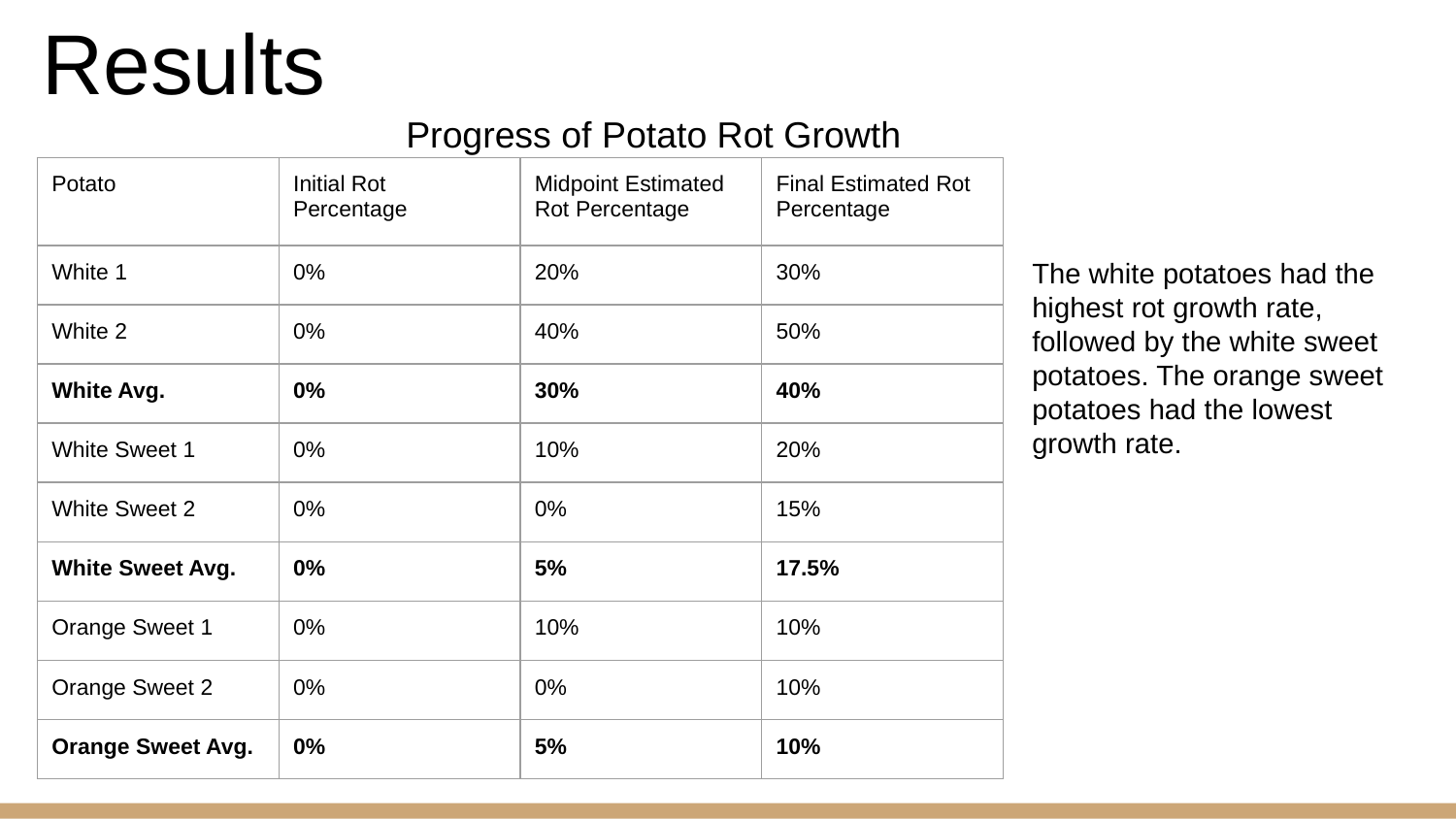

# Results
Progress of Potato Rot Growth
| Potato | Initial Rot Percentage | Midpoint Estimated Rot Percentage | Final Estimated Rot Percentage |
| --- | --- | --- | --- |
| White 1 | 0% | 20% | 30% |
| White 2 | 0% | 40% | 50% |
| White Avg. | 0% | 30% | 40% |
| White Sweet 1 | 0% | 10% | 20% |
| White Sweet 2 | 0% | 0% | 15% |
| White Sweet Avg. | 0% | 5% | 17.5% |
| Orange Sweet 1 | 0% | 10% | 10% |
| Orange Sweet 2 | 0% | 0% | 10% |
| Orange Sweet Avg. | 0% | 5% | 10% |
The white potatoes had the highest rot growth rate, followed by the white sweet potatoes. The orange sweet potatoes had the lowest growth rate.